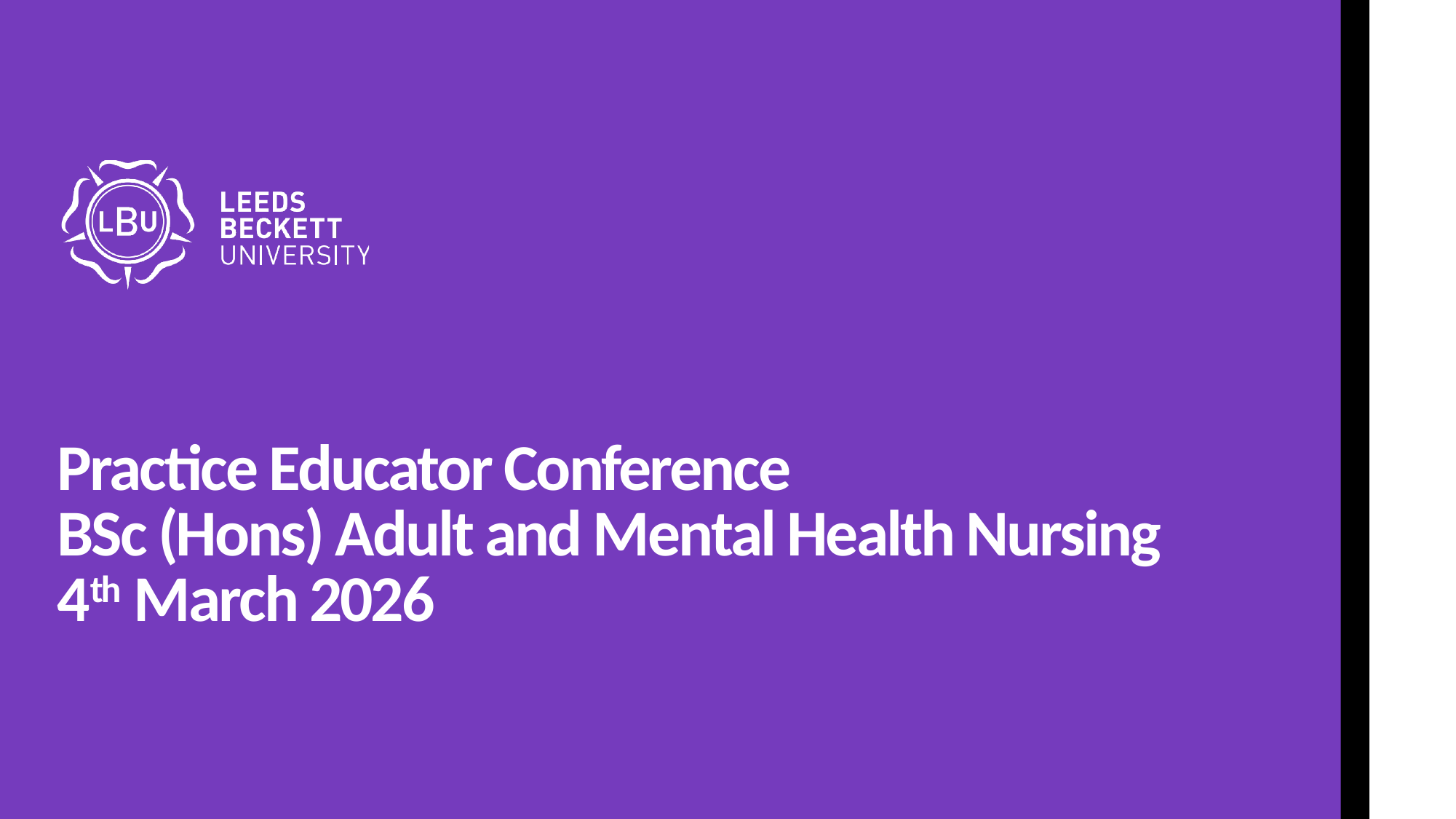

# Practice Educator Conference BSc (Hons) Adult and Mental Health Nursing 4th March 2026